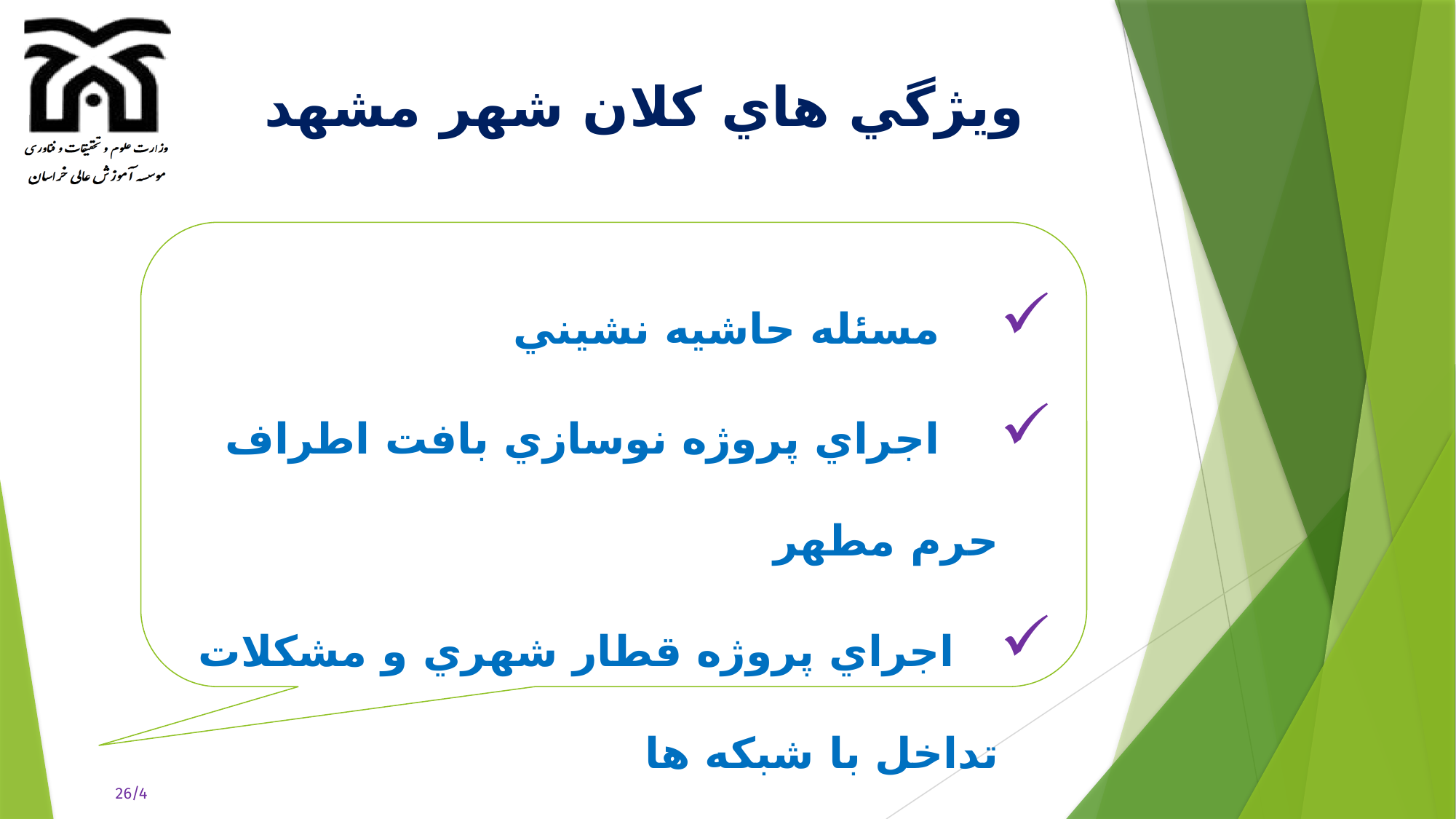

ويژگي هاي كلان شهر مشهد
    مسئله حاشيه نشيني
    اجراي پروژه نوسازي بافت اطراف حرم مطهر
   اجراي پروژه قطار شهري و مشکلات تداخل با شبكه ها
حساسيت هاي خاص سياسي و اجتماعي

4

26/4